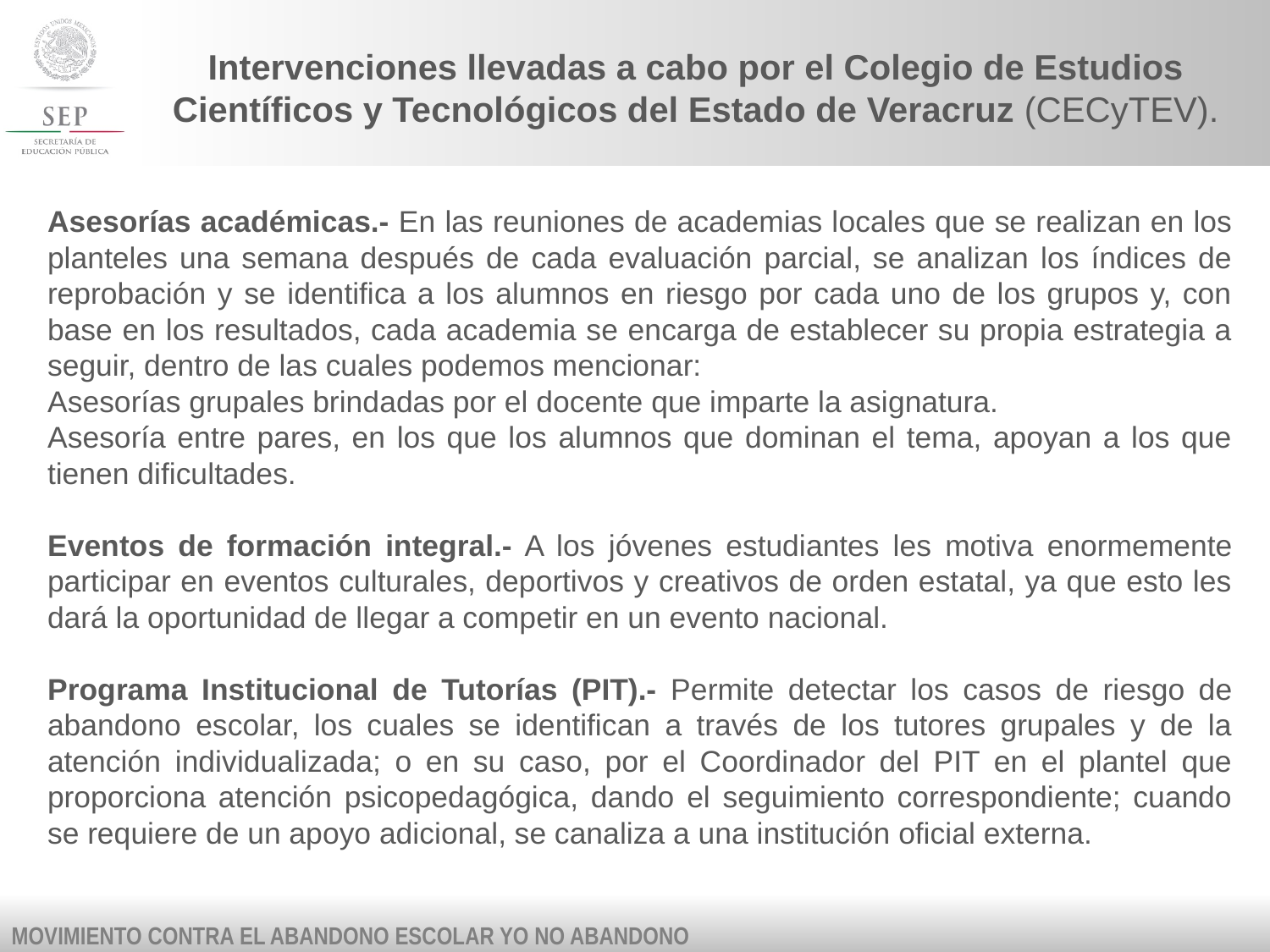

Intervenciones llevadas a cabo por el Colegio de Estudios Científicos y Tecnológicos del Estado de Veracruz (CECyTEV).
Asesorías académicas.- En las reuniones de academias locales que se realizan en los planteles una semana después de cada evaluación parcial, se analizan los índices de reprobación y se identifica a los alumnos en riesgo por cada uno de los grupos y, con base en los resultados, cada academia se encarga de establecer su propia estrategia a seguir, dentro de las cuales podemos mencionar:
Asesorías grupales brindadas por el docente que imparte la asignatura.
Asesoría entre pares, en los que los alumnos que dominan el tema, apoyan a los que tienen dificultades.

Eventos de formación integral.- A los jóvenes estudiantes les motiva enormemente participar en eventos culturales, deportivos y creativos de orden estatal, ya que esto les dará la oportunidad de llegar a competir en un evento nacional.

Programa Institucional de Tutorías (PIT).- Permite detectar los casos de riesgo de abandono escolar, los cuales se identifican a través de los tutores grupales y de la atención individualizada; o en su caso, por el Coordinador del PIT en el plantel que proporciona atención psicopedagógica, dando el seguimiento correspondiente; cuando se requiere de un apoyo adicional, se canaliza a una institución oficial externa.